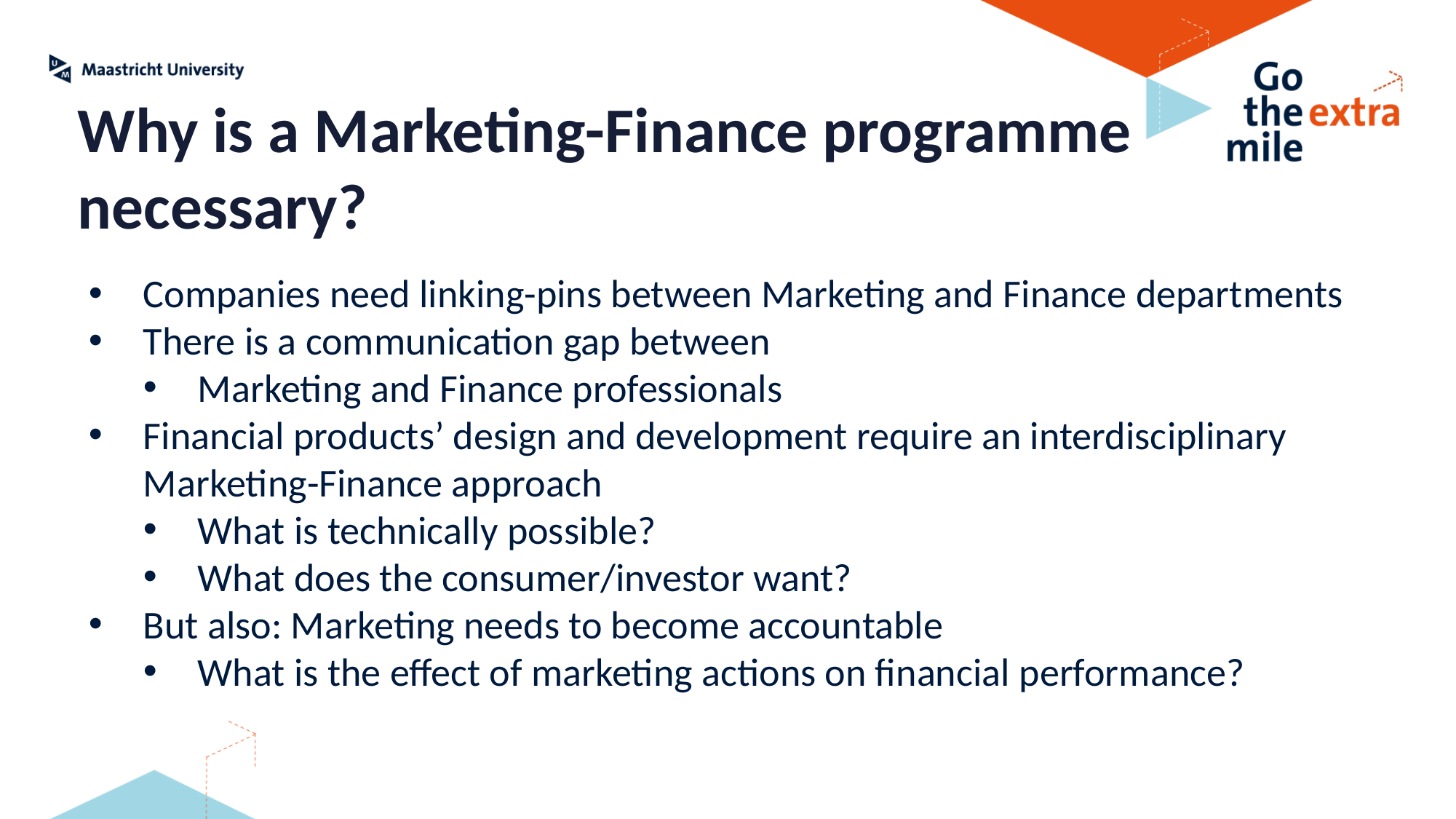

Why is a Marketing-Finance programme necessary?
Companies need linking-pins between Marketing and Finance departments
There is a communication gap between
Marketing and Finance professionals
Financial products’ design and development require an interdisciplinary Marketing-Finance approach
What is technically possible?
What does the consumer/investor want?
But also: Marketing needs to become accountable
What is the effect of marketing actions on financial performance?